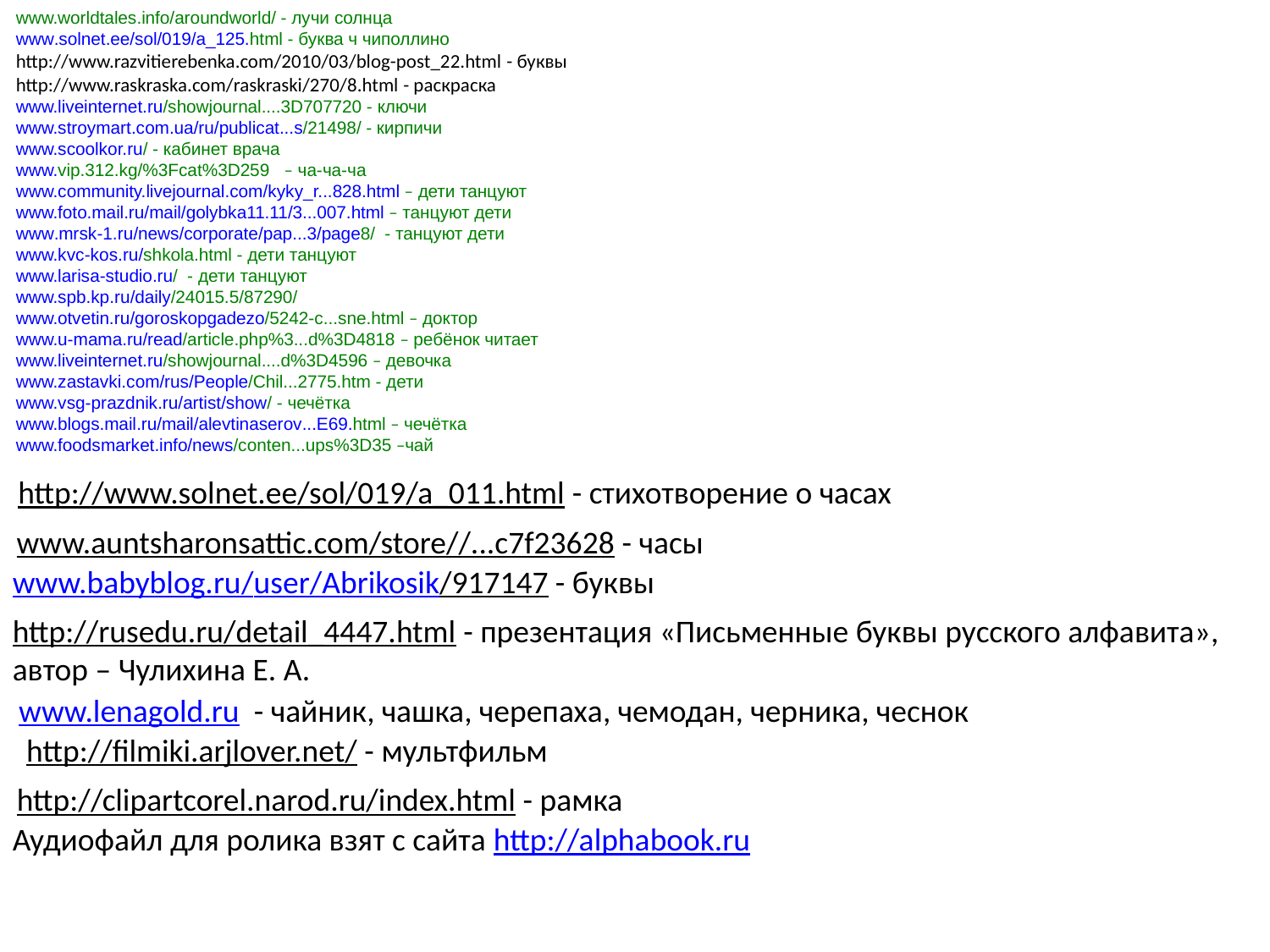

www.worldtales.info/aroundworld/ - лучи солнца
www.solnet.ee/sol/019/a_125.html - буква ч чиполлино
http://www.razvitierebenka.com/2010/03/blog-post_22.html - буквы
http://www.raskraska.com/raskraski/270/8.html - раскраска
www.liveinternet.ru/showjournal....3D707720 - ключи
www.stroymart.com.ua/ru/publicat...s/21498/ - кирпичи
www.scoolkor.ru/ - кабинет врача
www.vip.312.kg/%3Fcat%3D259   – ча-ча-ча
www.community.livejournal.com/kyky_r...828.html – дети танцуют
www.foto.mail.ru/mail/golybka11.11/3...007.html – танцуют дети
www.mrsk-1.ru/news/corporate/pap...3/page8/  - танцуют дети
www.kvc-kos.ru/shkola.html - дети танцуют
www.larisa-studio.ru/  - дети танцуют
www.spb.kp.ru/daily/24015.5/87290/
www.otvetin.ru/goroskopgadezo/5242-c...sne.html – доктор
www.u-mama.ru/read/article.php%3...d%3D4818 – ребёнок читает
www.liveinternet.ru/showjournal....d%3D4596 – девочка
www.zastavki.com/rus/People/Chil...2775.htm - дети
www.vsg-prazdnik.ru/artist/show/ - чечётка
www.blogs.mail.ru/mail/alevtinaserov...E69.html – чечётка
www.foodsmarket.info/news/conten...ups%3D35 –чай

http://www.solnet.ee/sol/019/a_011.html - стихотворение о часах
www.auntsharonsattic.com/store//...c7f23628 - часы
www.babyblog.ru/user/Abrikosik/917147 - буквы
http://rusedu.ru/detail_4447.html - презентация «Письменные буквы русского алфавита», автор – Чулихина Е. А.
www.lenagold.ru  - чайник, чашка, черепаха, чемодан, черника, чеснок
http://filmiki.arjlover.net/ - мультфильм
http://clipartcorel.narod.ru/index.html - рамка
Аудиофайл для ролика взят с сайта http://alphabook.ru